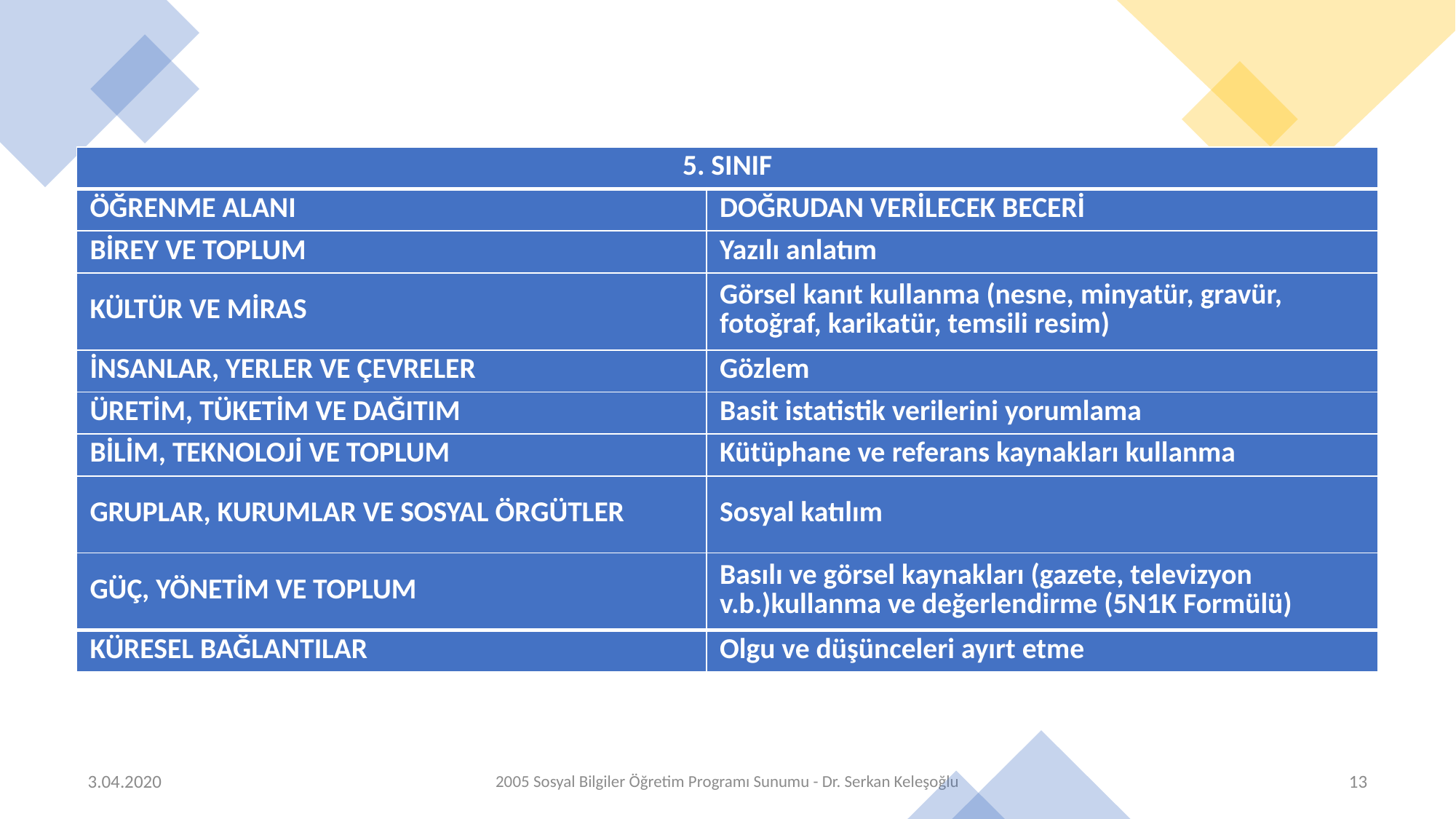

| 5. SINIF |  |
| --- | --- |
| ÖĞRENME ALANI | DOĞRUDAN VERİLECEK BECERİ |
| BİREY VE TOPLUM | Yazılı anlatım |
| KÜLTÜR VE MİRAS | Görsel kanıt kullanma (nesne, minyatür, gravür, fotoğraf, karikatür, temsili resim) |
| İNSANLAR, YERLER VE ÇEVRELER | Gözlem |
| ÜRETİM, TÜKETİM VE DAĞITIM | Basit istatistik verilerini yorumlama |
| BİLİM, TEKNOLOJİ VE TOPLUM | Kütüphane ve referans kaynakları kullanma |
| GRUPLAR, KURUMLAR VE SOSYAL ÖRGÜTLER | Sosyal katılım |
| GÜÇ, YÖNETİM VE TOPLUM | Basılı ve görsel kaynakları (gazete, televizyon v.b.)kullanma ve değerlendirme (5N1K Formülü) |
| KÜRESEL BAĞLANTILAR | Olgu ve düşünceleri ayırt etme |

3.04.2020
2005 Sosyal Bilgiler Öğretim Programı Sunumu - Dr. Serkan Keleşoğlu
13